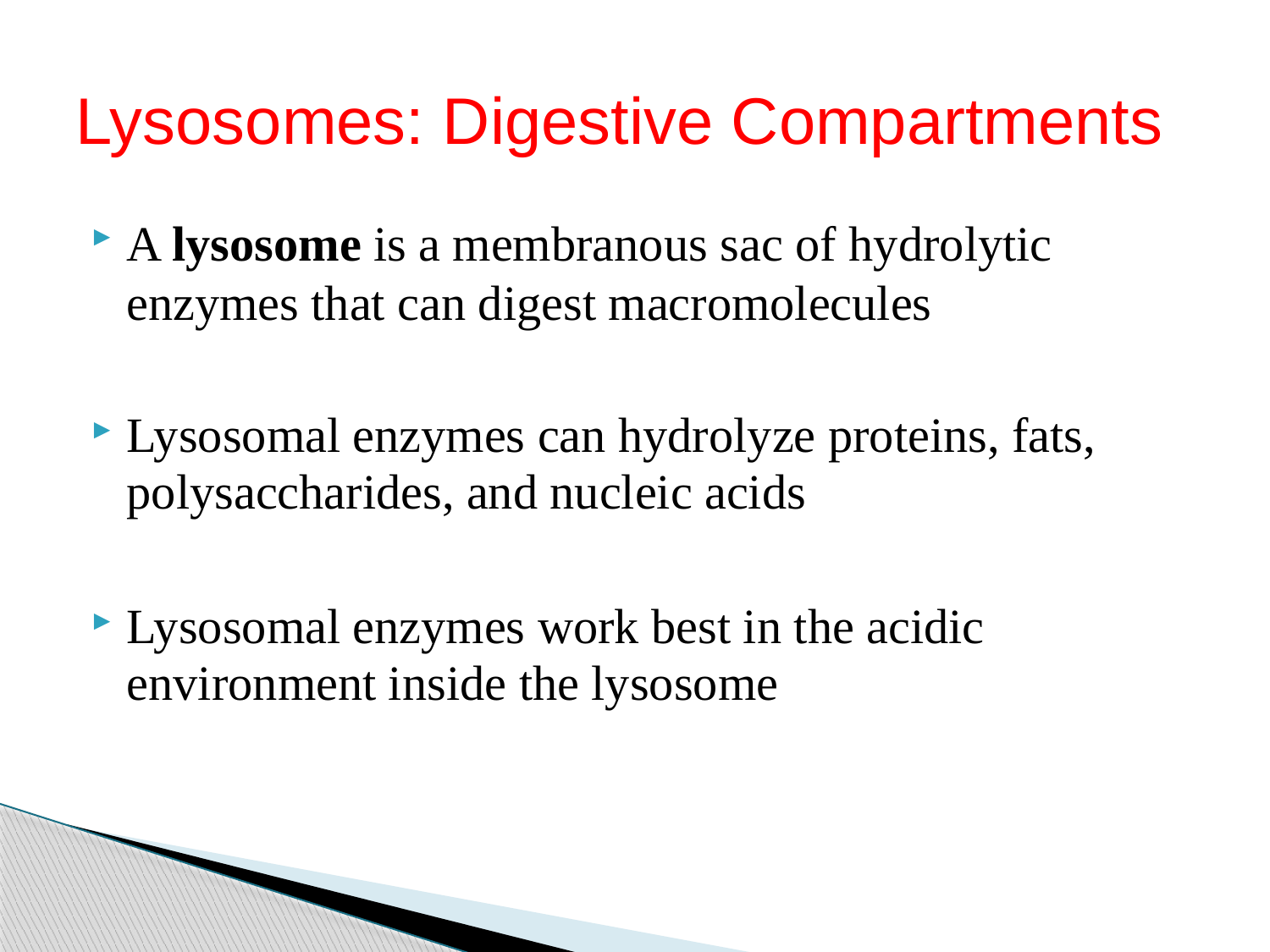

# Lysosomes: Digestive Compartments
A lysosome is a membranous sac of hydrolytic enzymes that can digest macromolecules

Lysosomal enzymes can hydrolyze proteins, fats, polysaccharides, and nucleic acids

Lysosomal enzymes work best in the acidic environment inside the lysosome